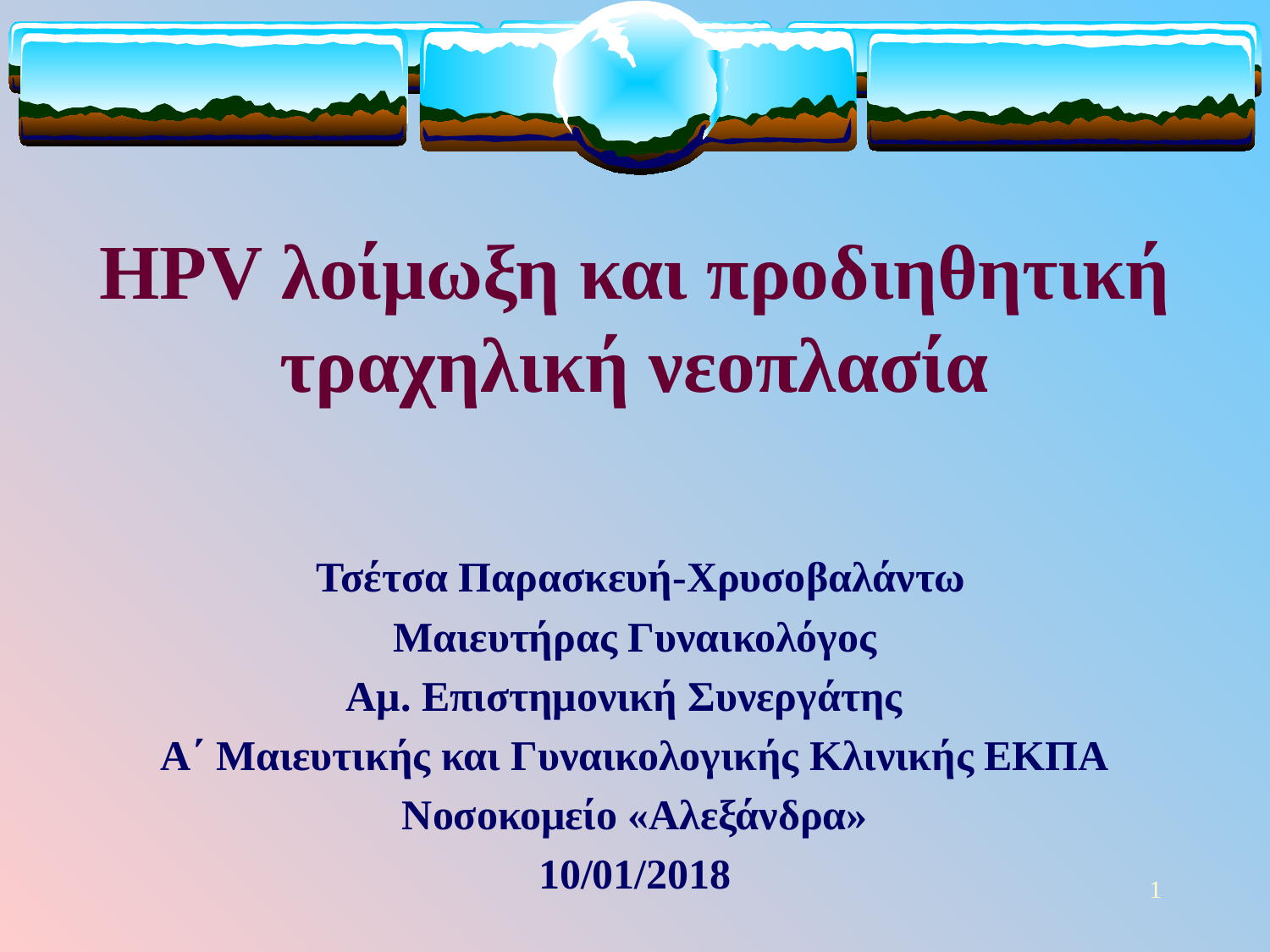

# HPV λοίμωξη και προδιηθητική τραχηλική νεοπλασία
 Τσέτσα Παρασκευή-Χρυσοβαλάντω
Μαιευτήρας Γυναικολόγος
 Αμ. Επιστημονική Συνεργάτης
Α΄ Μαιευτικής και Γυναικολογικής Κλινικής ΕΚΠΑ
Νοσοκομείο «Αλεξάνδρα»
10/01/2018

1